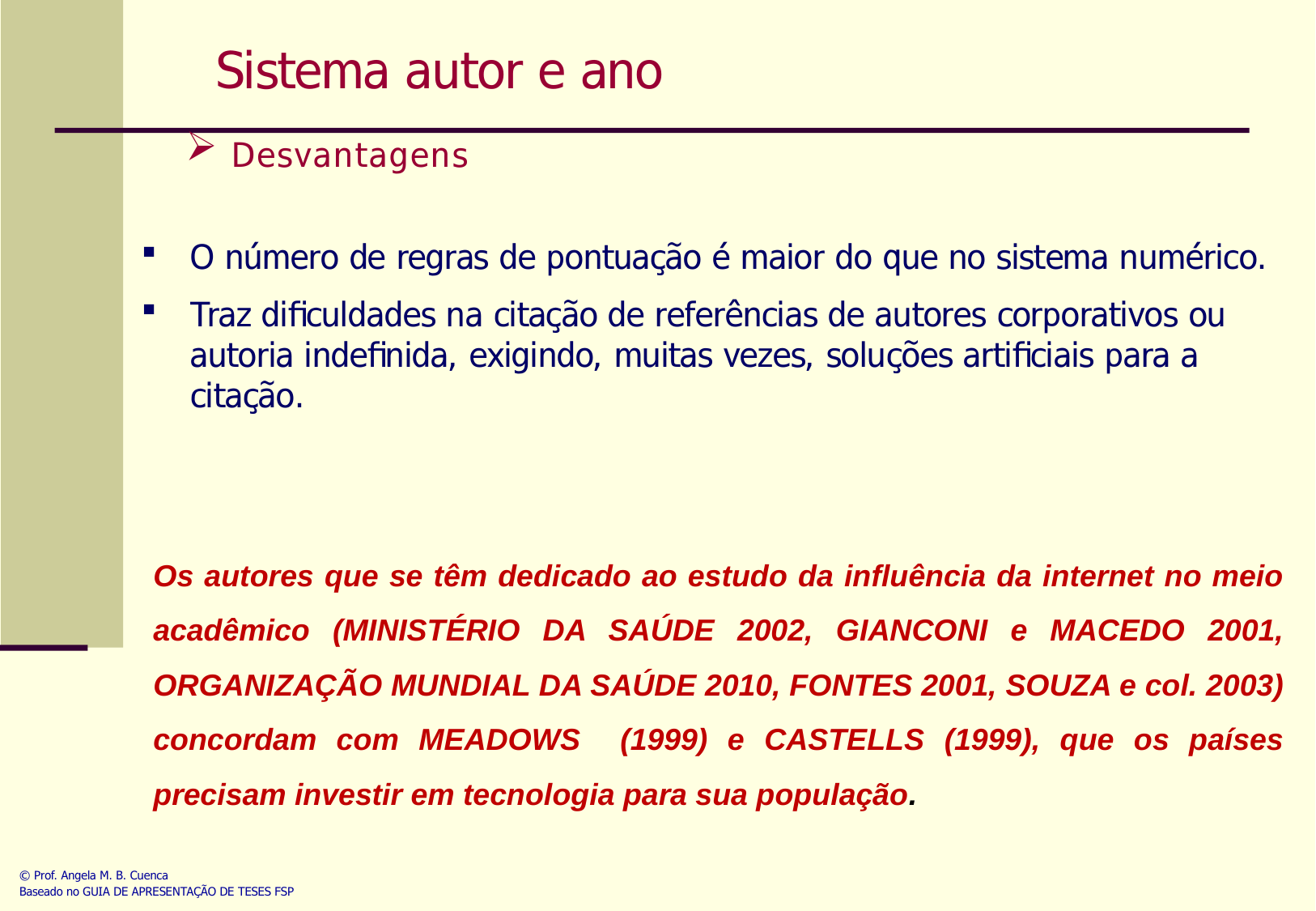

Sistema autor e ano
 Desvantagens
O número de regras de pontuação é maior do que no sistema numérico.
Traz dificuldades na citação de referências de autores corporativos ou autoria indefinida, exigindo, muitas vezes, soluções artificiais para a citação.

Os autores que se têm dedicado ao estudo da influência da internet no meio acadêmico (MINISTÉRIO DA SAÚDE 2002, GIANCONI e MACEDO 2001, ORGANIZAÇÃO MUNDIAL DA SAÚDE 2010, FONTES 2001, SOUZA e col. 2003) concordam com MEADOWS  (1999) e CASTELLS (1999), que os países precisam investir em tecnologia para sua população.